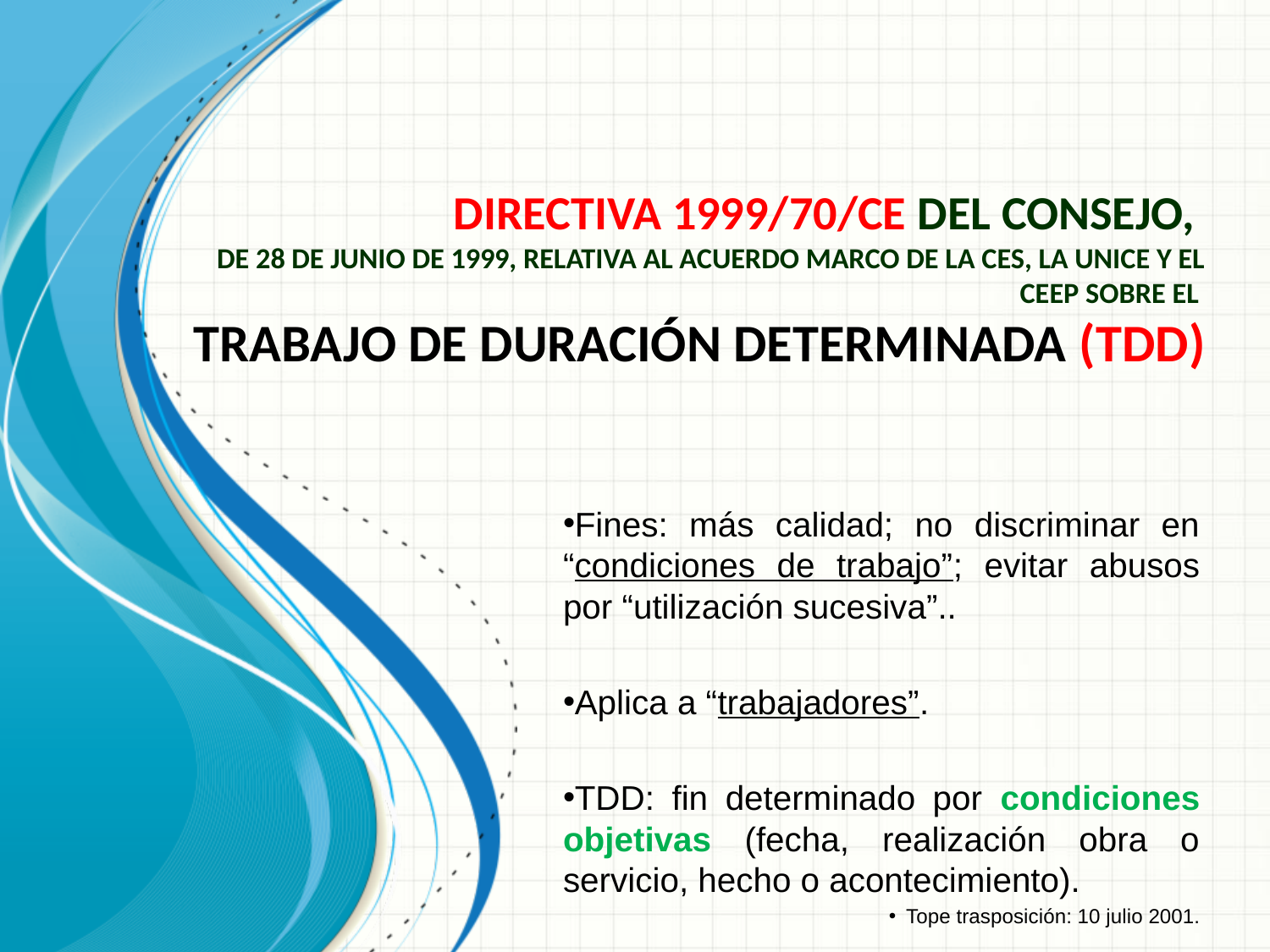

# Directiva 1999/70/CE del Consejo, de 28 de junio de 1999, relativa al Acuerdo marco de la CES, la UNICE y el CEEP sobre el trabajo de duración determinada (TDD)
Fines: más calidad; no discriminar en “condiciones de trabajo”; evitar abusos por “utilización sucesiva”..

Aplica a “trabajadores”.

TDD: fin determinado por condiciones objetivas (fecha, realización obra o servicio, hecho o acontecimiento).
Tope trasposición: 10 julio 2001.